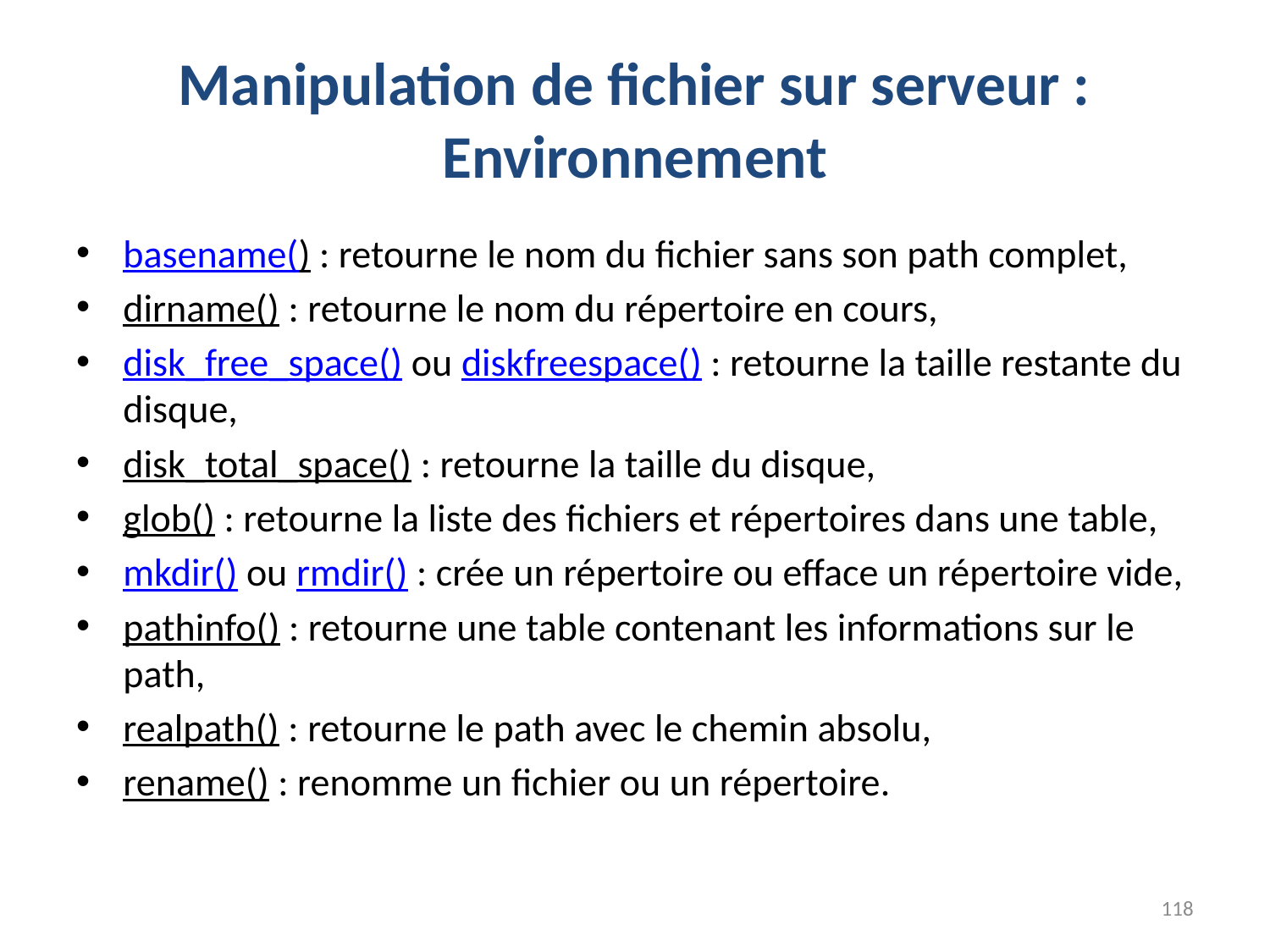

# Manipulation de fichier sur serveur : Environnement
basename() : retourne le nom du fichier sans son path complet,
dirname() : retourne le nom du répertoire en cours,
disk_free_space() ou diskfreespace() : retourne la taille restante du disque,
disk_total_space() : retourne la taille du disque,
glob() : retourne la liste des fichiers et répertoires dans une table,
mkdir() ou rmdir() : crée un répertoire ou efface un répertoire vide,
pathinfo() : retourne une table contenant les informations sur le path,
realpath() : retourne le path avec le chemin absolu,
rename() : renomme un fichier ou un répertoire.

118